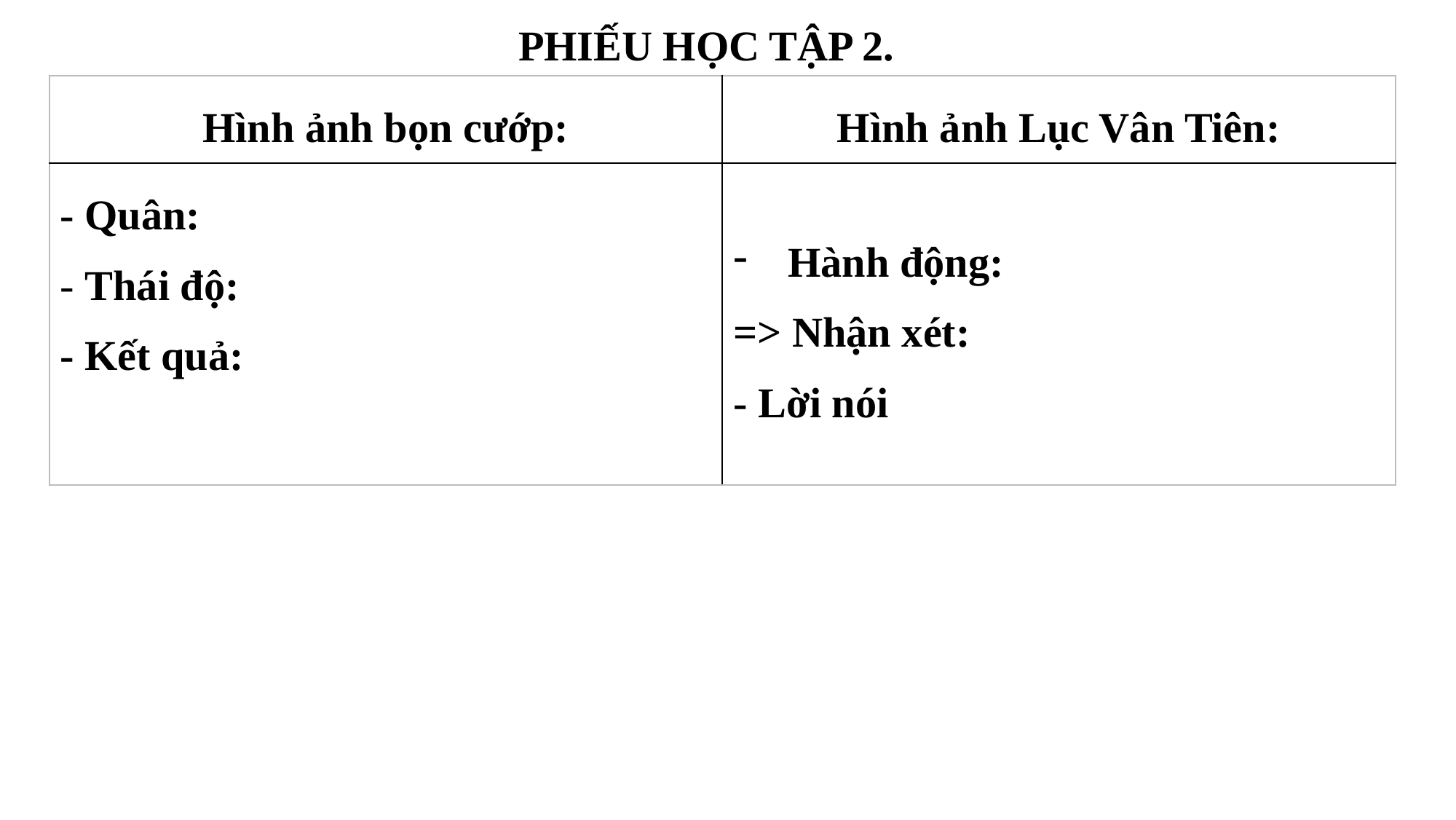

PHIẾU HỌC TẬP 2.
| Hình ảnh bọn cướp: | Hình ảnh Lục Vân Tiên: |
| --- | --- |
| - Quân: - Thái độ: - Kết quả: | Hành động: => Nhận xét: - Lời nói |